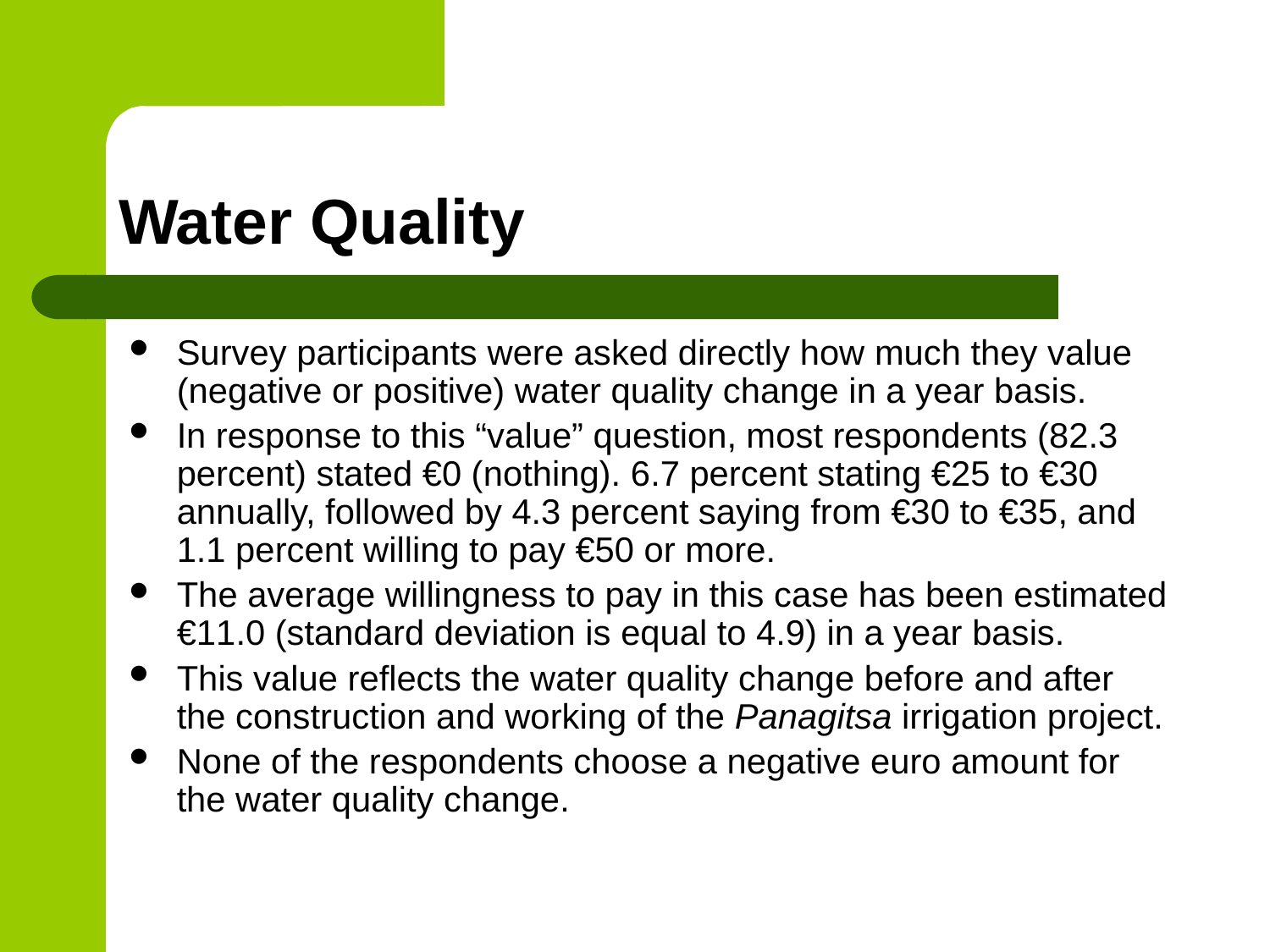

# Water Quality
Survey participants were asked directly how much they value (negative or positive) water quality change in a year basis.
In response to this “value” question, most respondents (82.3 percent) stated €0 (nothing). 6.7 percent stating €25 to €30 annually, followed by 4.3 percent saying from €30 to €35, and 1.1 percent willing to pay €50 or more.
The average willingness to pay in this case has been estimated €11.0 (standard deviation is equal to 4.9) in a year basis.
This value reflects the water quality change before and after the construction and working of the Panagitsa irrigation project.
None of the respondents choose a negative euro amount for the water quality change.